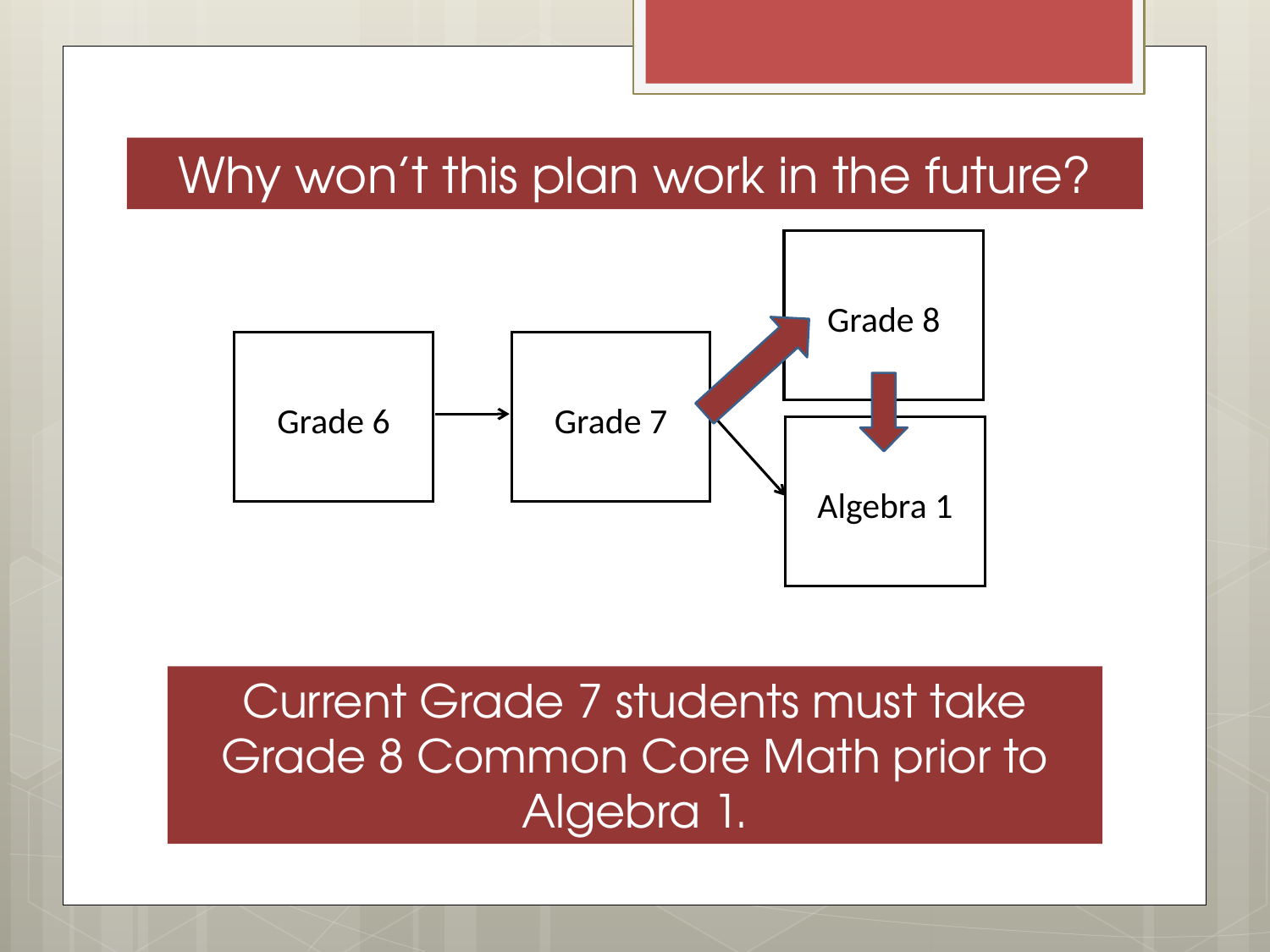

Why won’t this plan work in the future?

Grade 8

Algebra 1

Grade 6

Grade 7

Current Grade 7 students must take Grade 8 Common Core Math prior to Algebra 1.